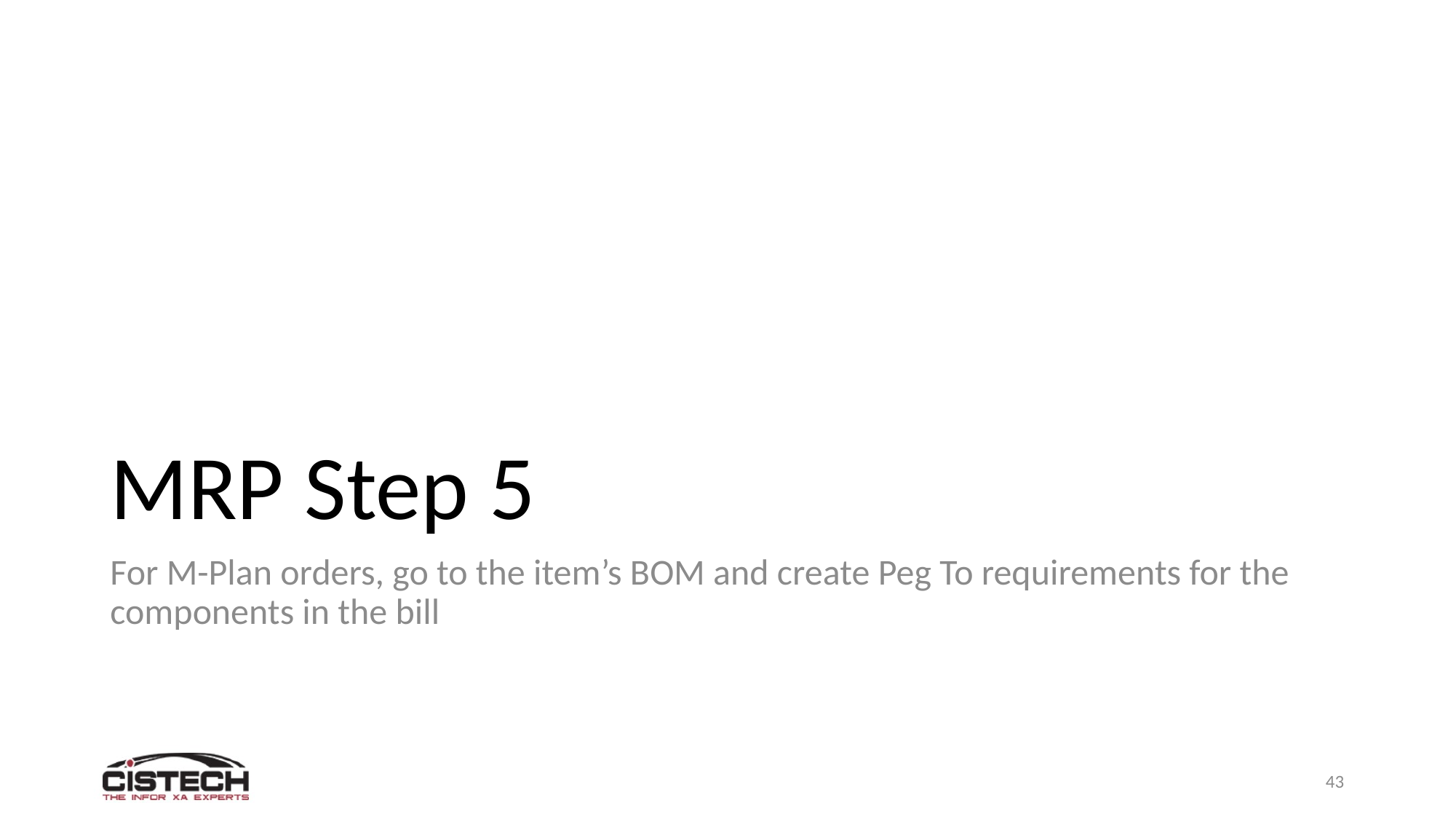

# MRP Step 5
For M-Plan orders, go to the item’s BOM and create Peg To requirements for the components in the bill
43